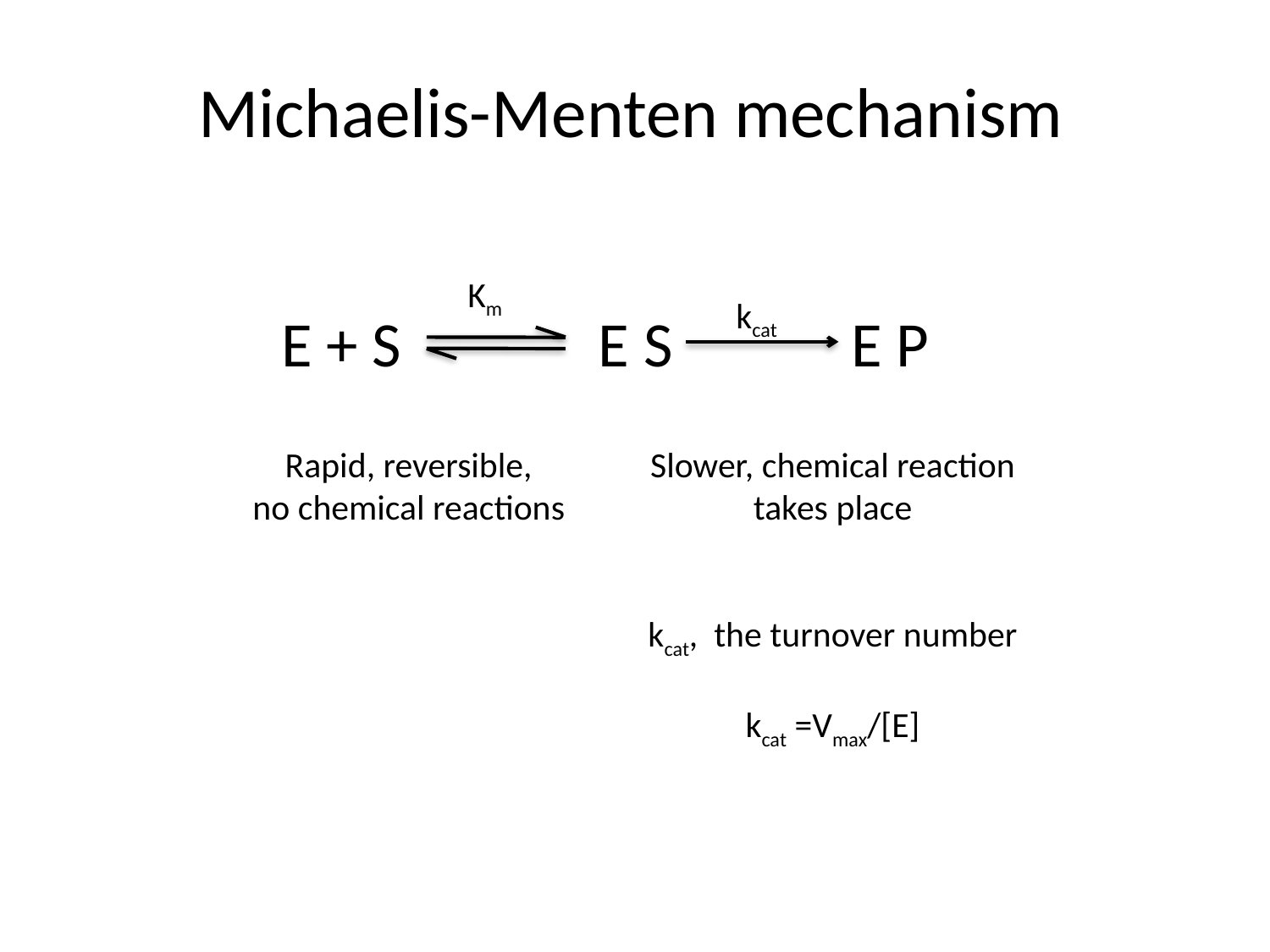

# Michaelis-Menten mechanism
Km
kcat
E + S
E S
E P
Rapid, reversible,
no chemical reactions
Slower, chemical reaction
takes place

kcat,  the turnover number

kcat =Vmax/[E]